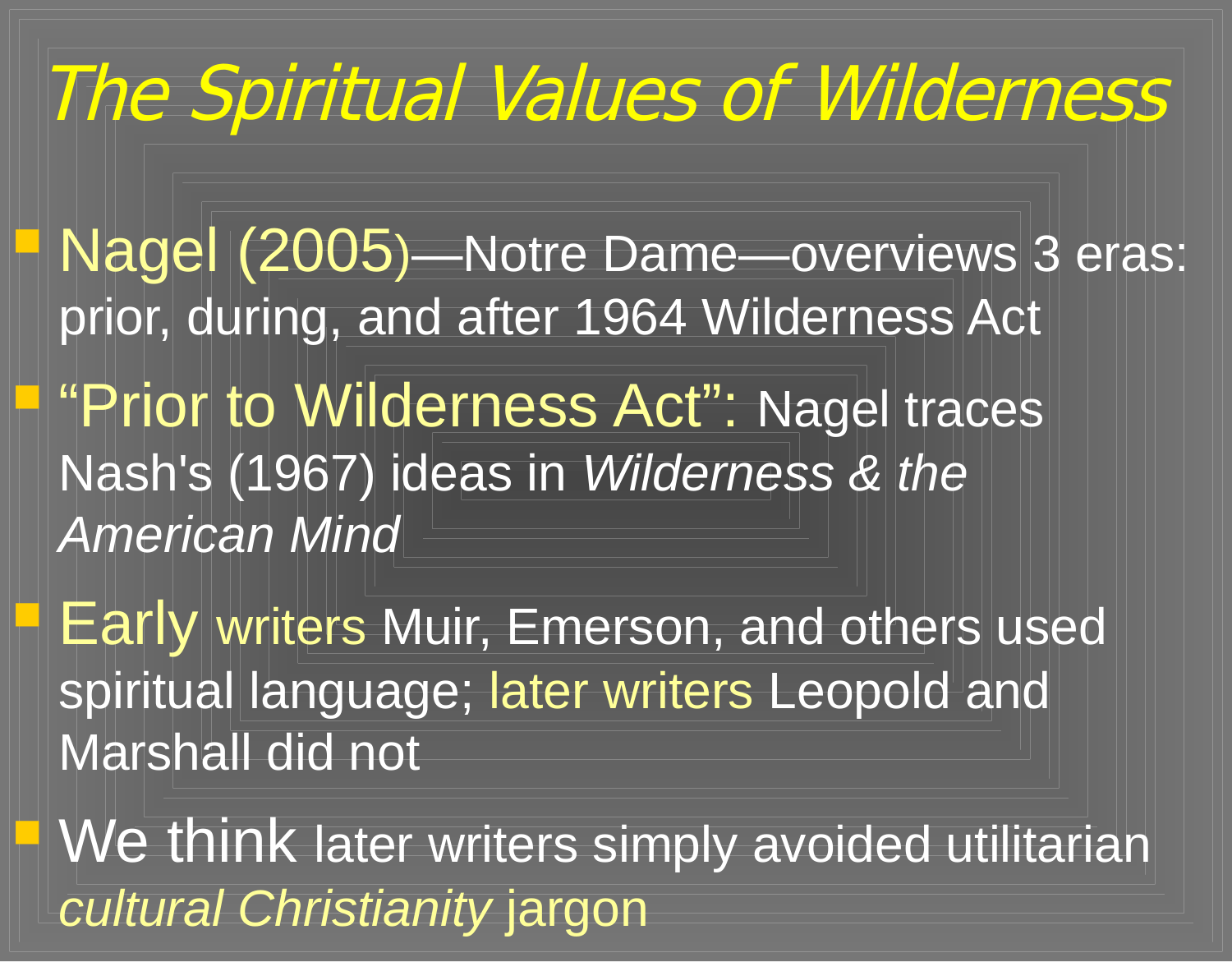

The Spiritual Values of Wilderness
Nagel (2005)—Notre Dame—overviews 3 eras: prior, during, and after 1964 Wilderness Act
“Prior to Wilderness Act”: Nagel traces Nash's (1967) ideas in Wilderness & the American Mind
Early writers Muir, Emerson, and others used spiritual language; later writers Leopold and Marshall did not
We think later writers simply avoided utilitarian cultural Christianity jargon